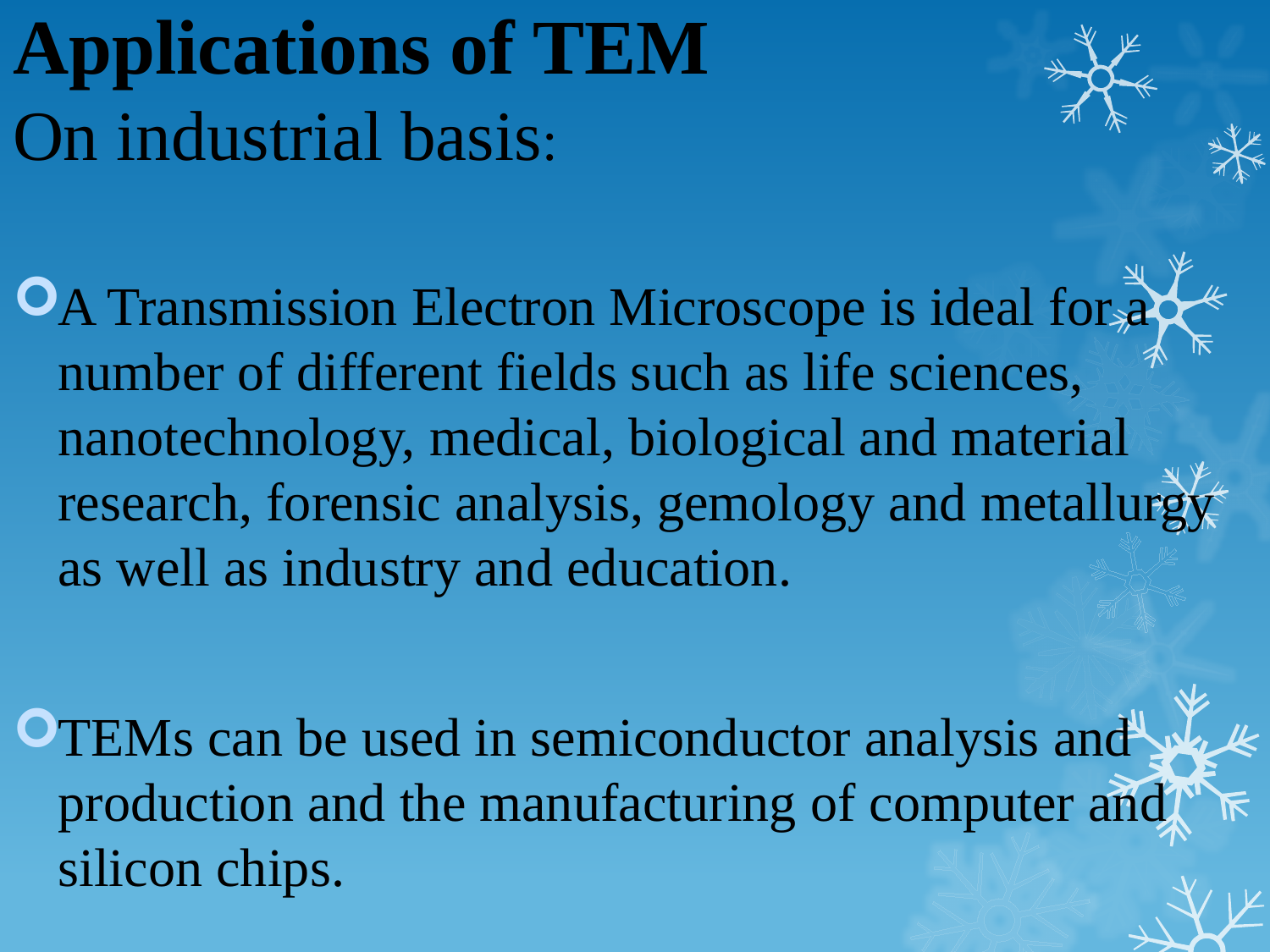

# Applications of TEM On industrial basis:
A Transmission Electron Microscope is ideal for a number of different fields such as life sciences, nanotechnology, medical, biological and material research, forensic analysis, gemology and metallurgy as well as industry and education.

TEMs can be used in semiconductor analysis and production and the manufacturing of computer and silicon chips.